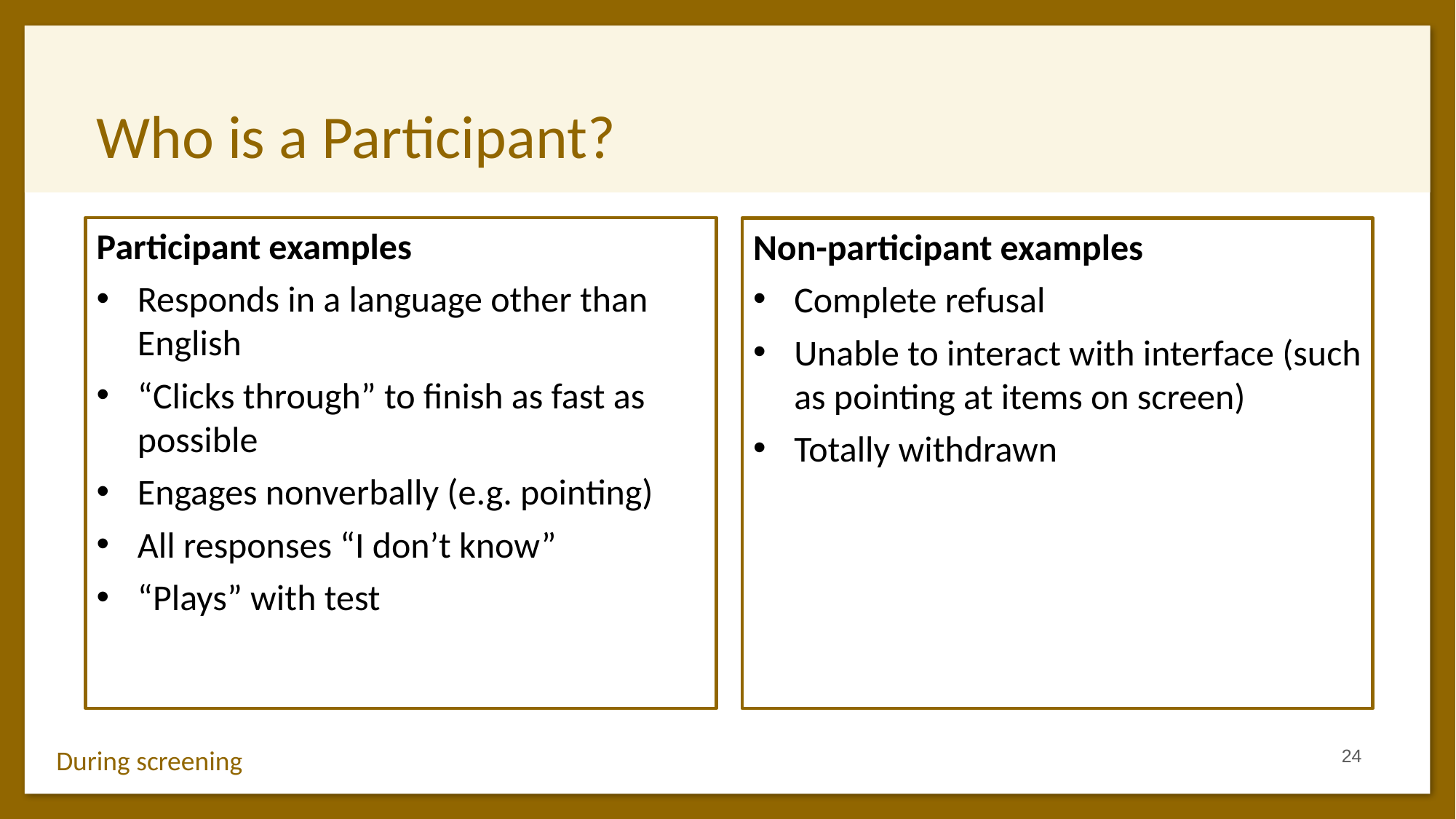

# Who is a Participant?
Participant examples
Responds in a language other than English
“Clicks through” to finish as fast as possible
Engages nonverbally (e.g. pointing)
All responses “I don’t know”
“Plays” with test
Non-participant examples
Complete refusal
Unable to interact with interface (such as pointing at items on screen)
Totally withdrawn
24
During screening